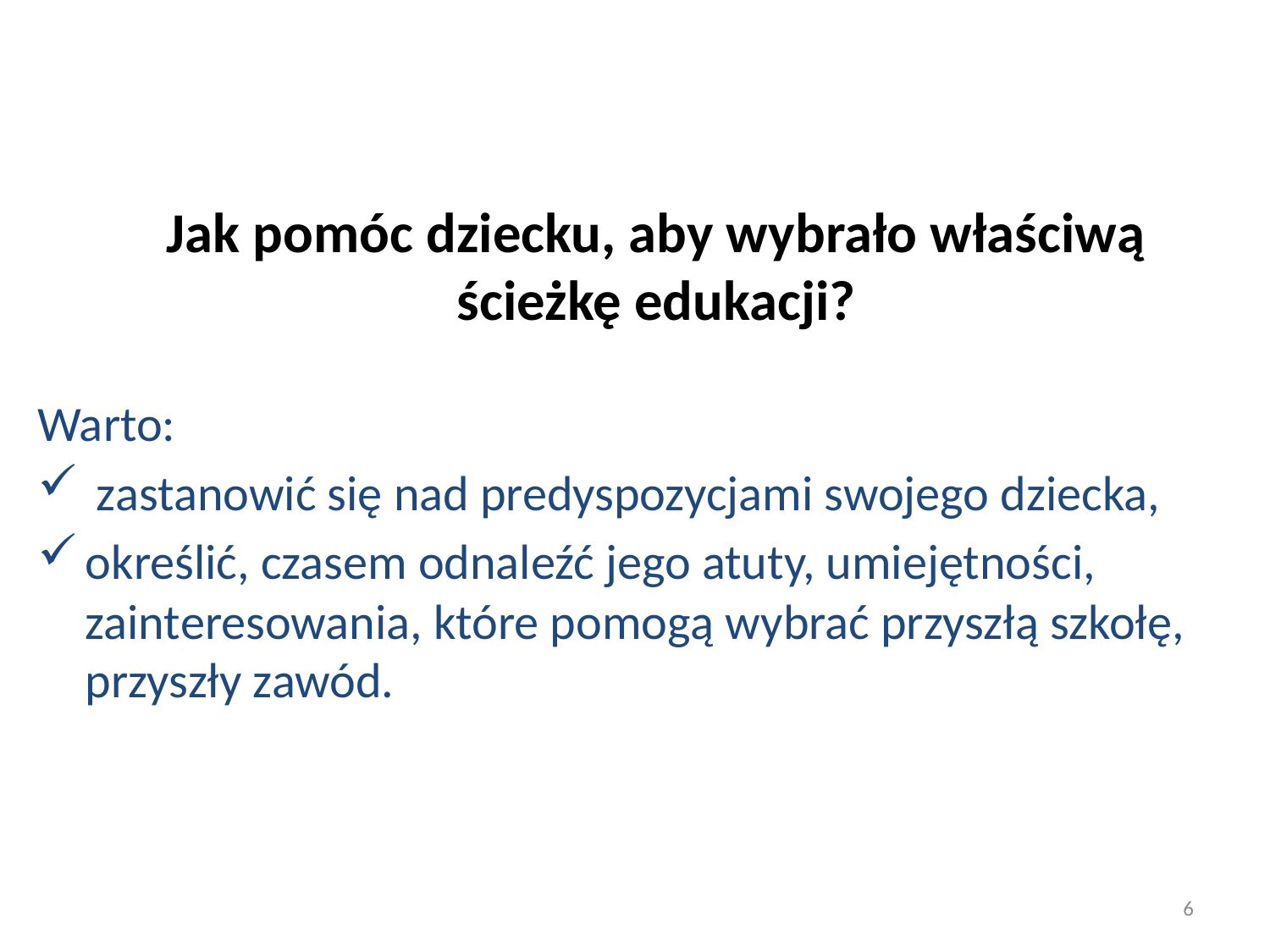

# Jak pomóc dziecku, aby wybrało właściwą ścieżkę edukacji?
Warto:
 zastanowić się nad predyspozycjami swojego dziecka,
określić, czasem odnaleźć jego atuty, umiejętności, zainteresowania, które pomogą wybrać przyszłą szkołę, przyszły zawód.
6